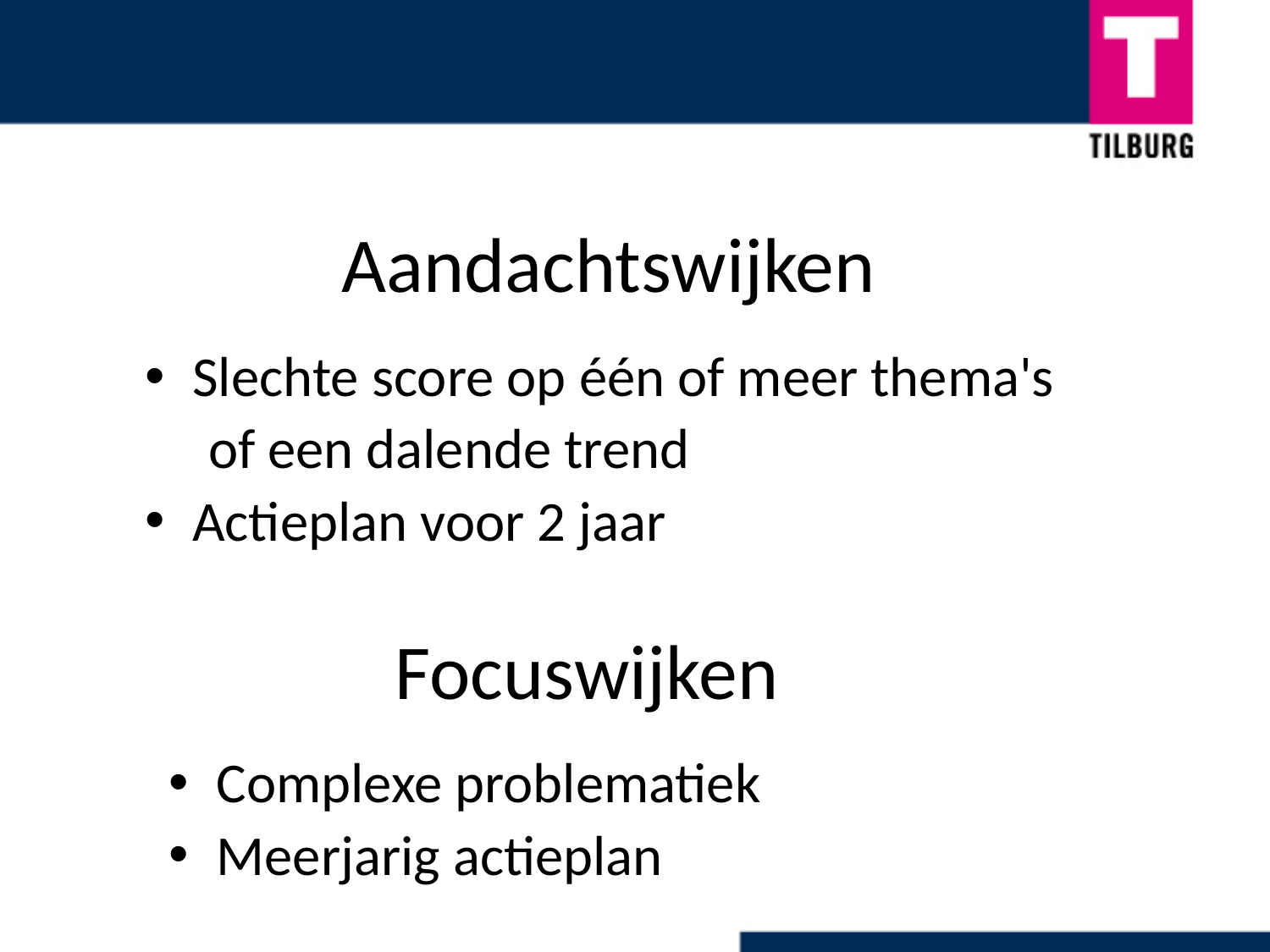

Aandachtswijken
Slechte score op één of meer thema's
of een dalende trend
Actieplan voor 2 jaar
Focuswijken
Complexe problematiek
Meerjarig actieplan